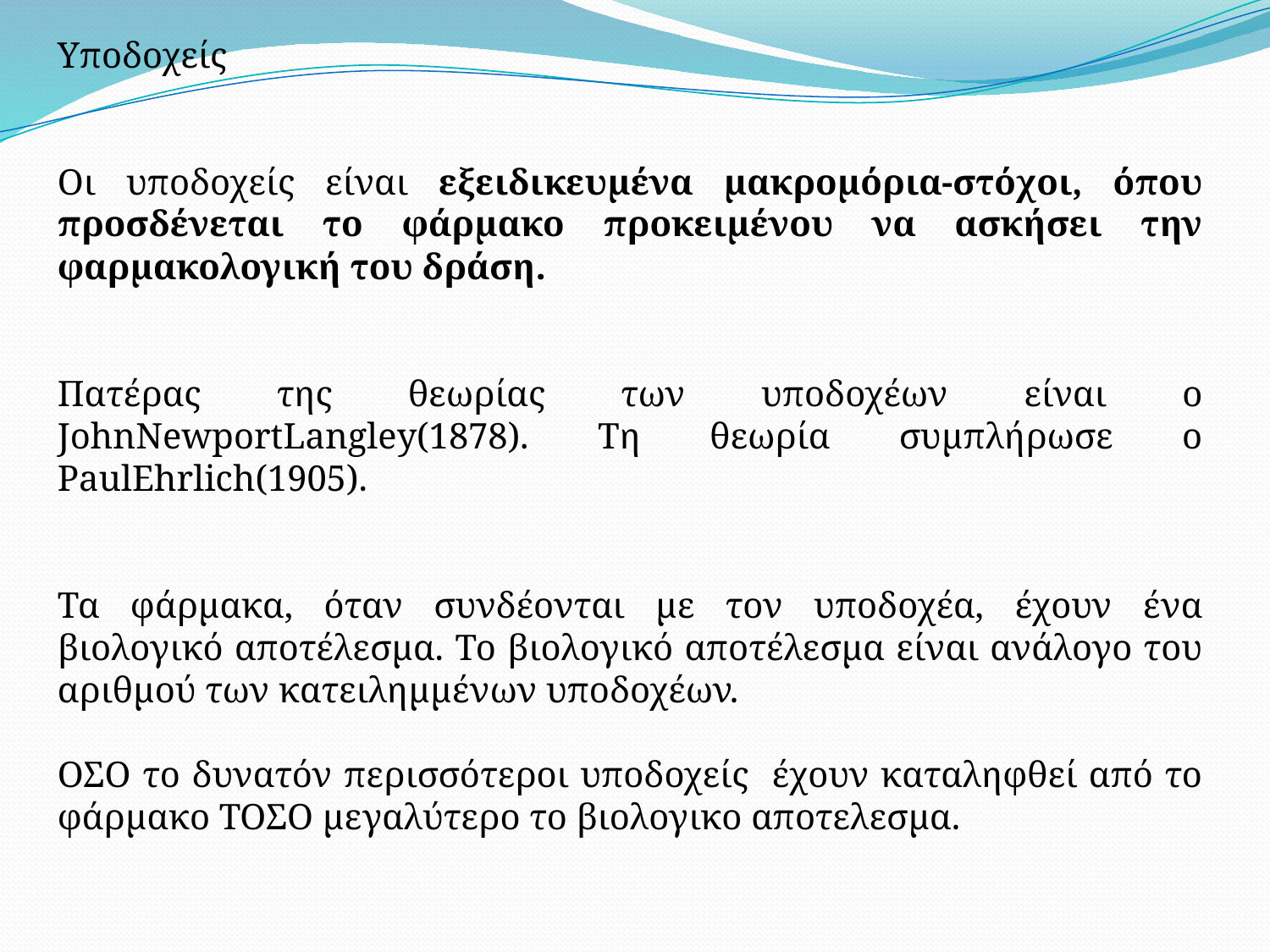

Υποδοχείς

Οι υποδοχείς είναι εξειδικευμένα μακρομόρια-στόχοι, όπου προσδένεται το φάρμακο προκειμένου να ασκήσει την φαρμακολογική του δράση.

Πατέρας της θεωρίας των υποδοχέων είναι ο JohnNewportLangley(1878). Τη θεωρία συμπλήρωσε ο PaulEhrlich(1905).

Τα φάρμακα, όταν συνδέονται με τον υποδοχέα, έχουν ένα βιολογικό αποτέλεσμα. Το βιολογικό αποτέλεσμα είναι ανάλογο του αριθμού των κατειλημμένων υποδοχέων.

ΟΣΟ το δυνατόν περισσότεροι υποδοχείς  έχουν καταληφθεί από το φάρμακο ΤΟΣΟ μεγαλύτερο το βιολογικο αποτελεσμα.